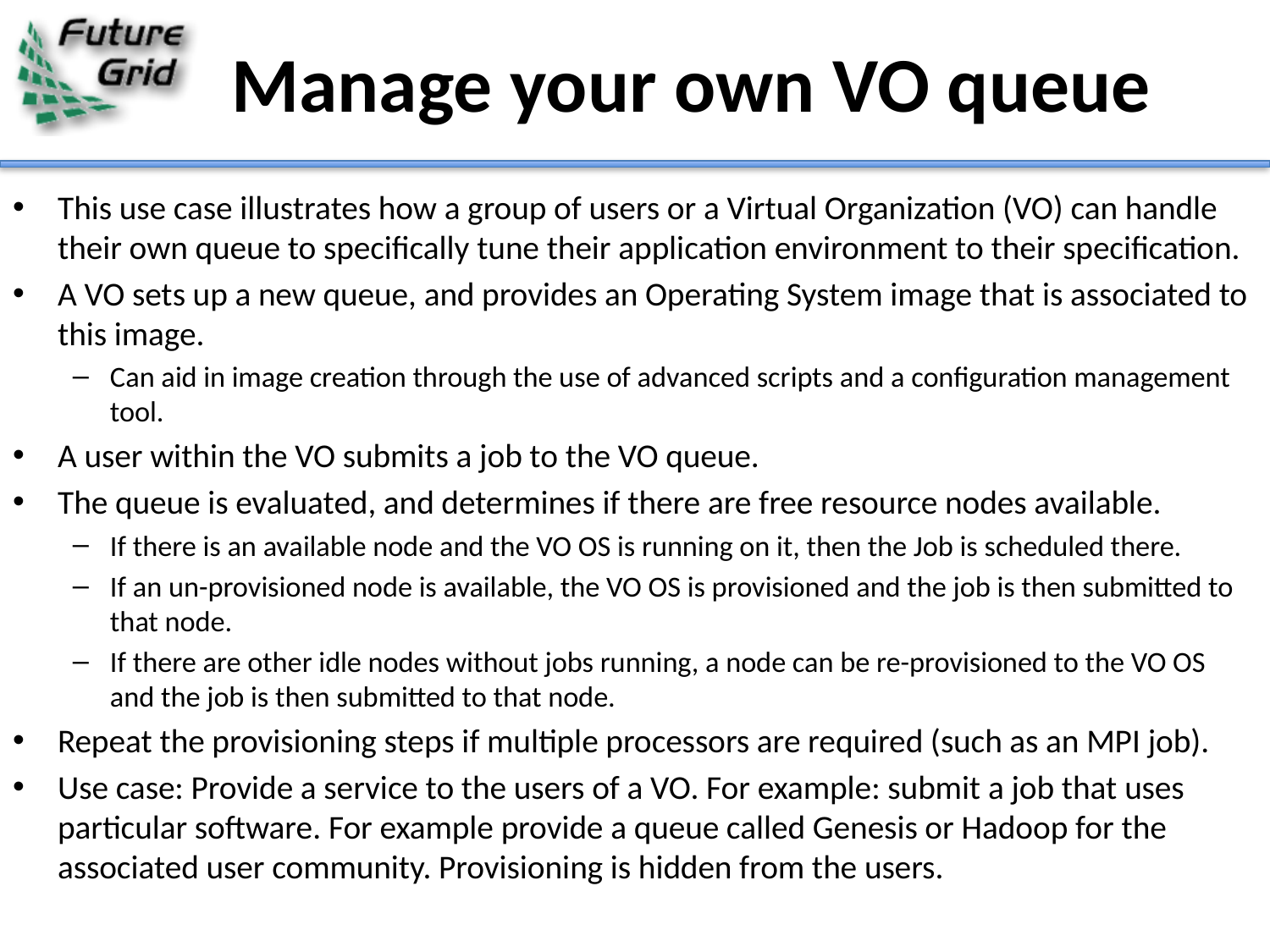

# Manage your own VO queue
This use case illustrates how a group of users or a Virtual Organization (VO) can handle their own queue to specifically tune their application environment to their specification.
A VO sets up a new queue, and provides an Operating System image that is associated to this image.
Can aid in image creation through the use of advanced scripts and a configuration management tool.
A user within the VO submits a job to the VO queue.
The queue is evaluated, and determines if there are free resource nodes available.
If there is an available node and the VO OS is running on it, then the Job is scheduled there.
If an un-provisioned node is available, the VO OS is provisioned and the job is then submitted to that node.
If there are other idle nodes without jobs running, a node can be re-provisioned to the VO OS and the job is then submitted to that node.
Repeat the provisioning steps if multiple processors are required (such as an MPI job).
Use case: Provide a service to the users of a VO. For example: submit a job that uses particular software. For example provide a queue called Genesis or Hadoop for the associated user community. Provisioning is hidden from the users.